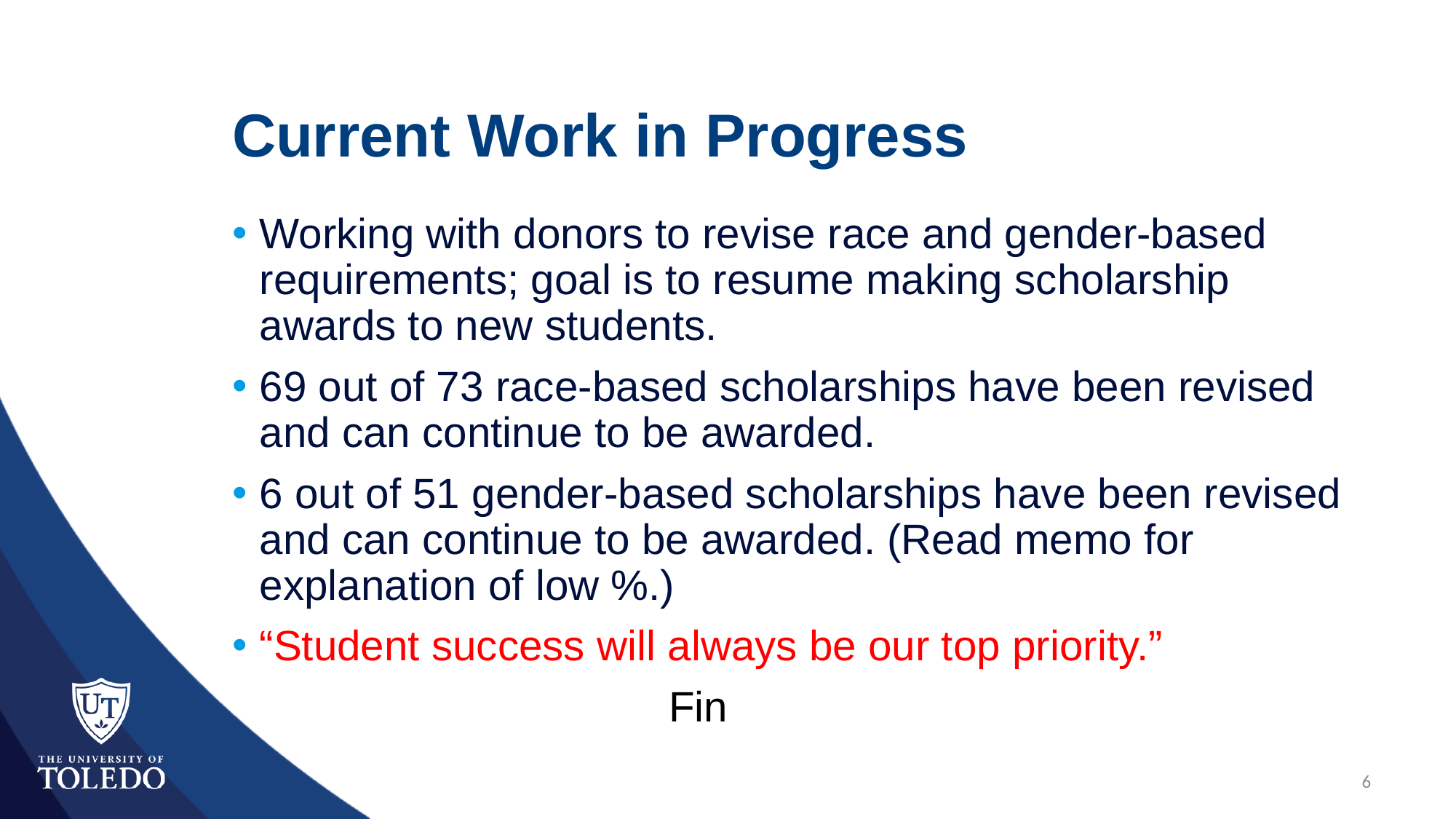

# Current Work in Progress
Working with donors to revise race and gender-based requirements; goal is to resume making scholarship awards to new students.
69 out of 73 race-based scholarships have been revised and can continue to be awarded.
6 out of 51 gender-based scholarships have been revised and can continue to be awarded. (Read memo for explanation of low %.)
“Student success will always be our top priority.”
 				Fin

6